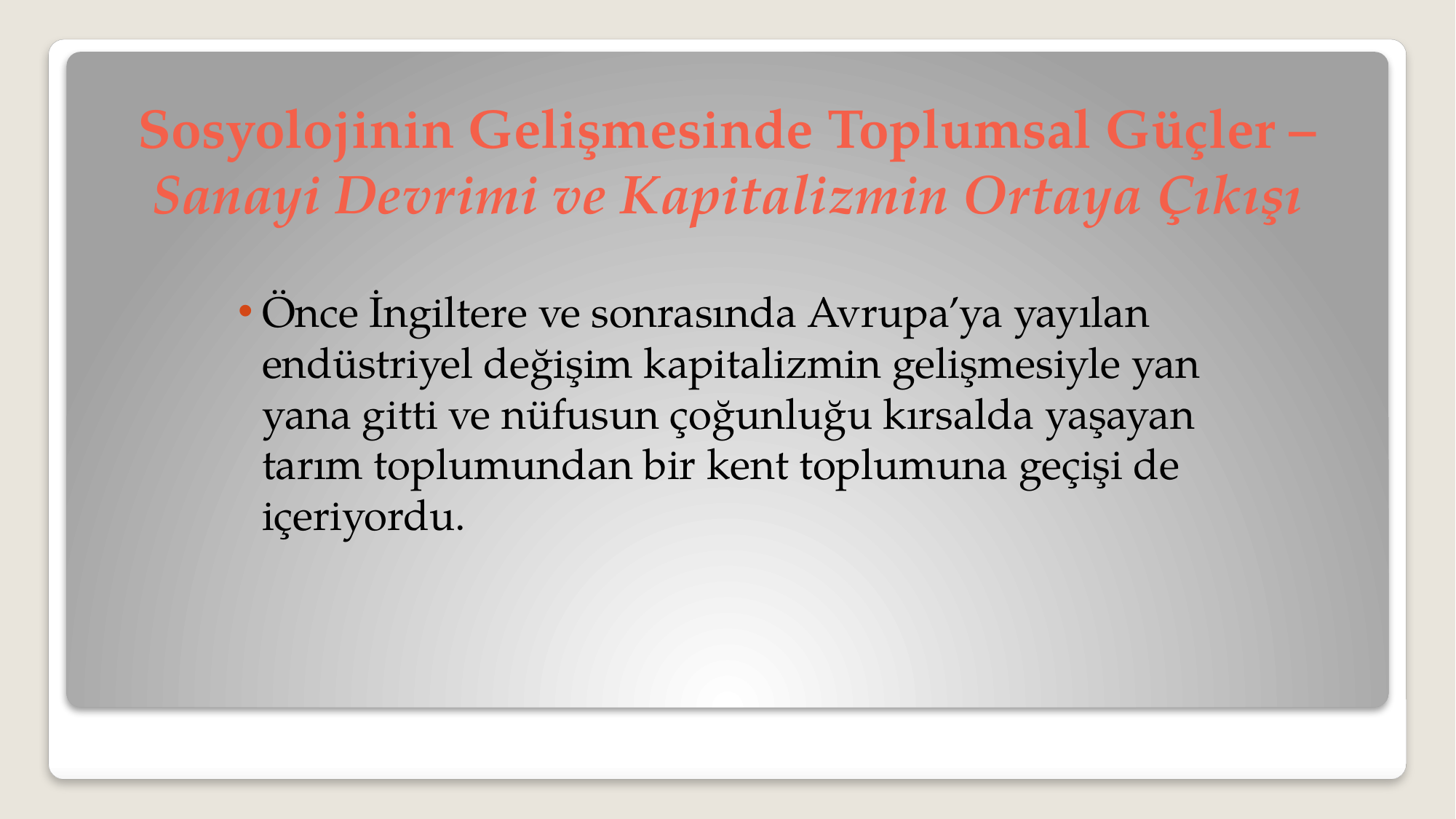

# Sosyolojinin Gelişmesinde Toplumsal Güçler – Sanayi Devrimi ve Kapitalizmin Ortaya Çıkışı
Önce İngiltere ve sonrasında Avrupa’ya yayılan endüstriyel değişim kapitalizmin gelişmesiyle yan yana gitti ve nüfusun çoğunluğu kırsalda yaşayan tarım toplumundan bir kent toplumuna geçişi de içeriyordu.